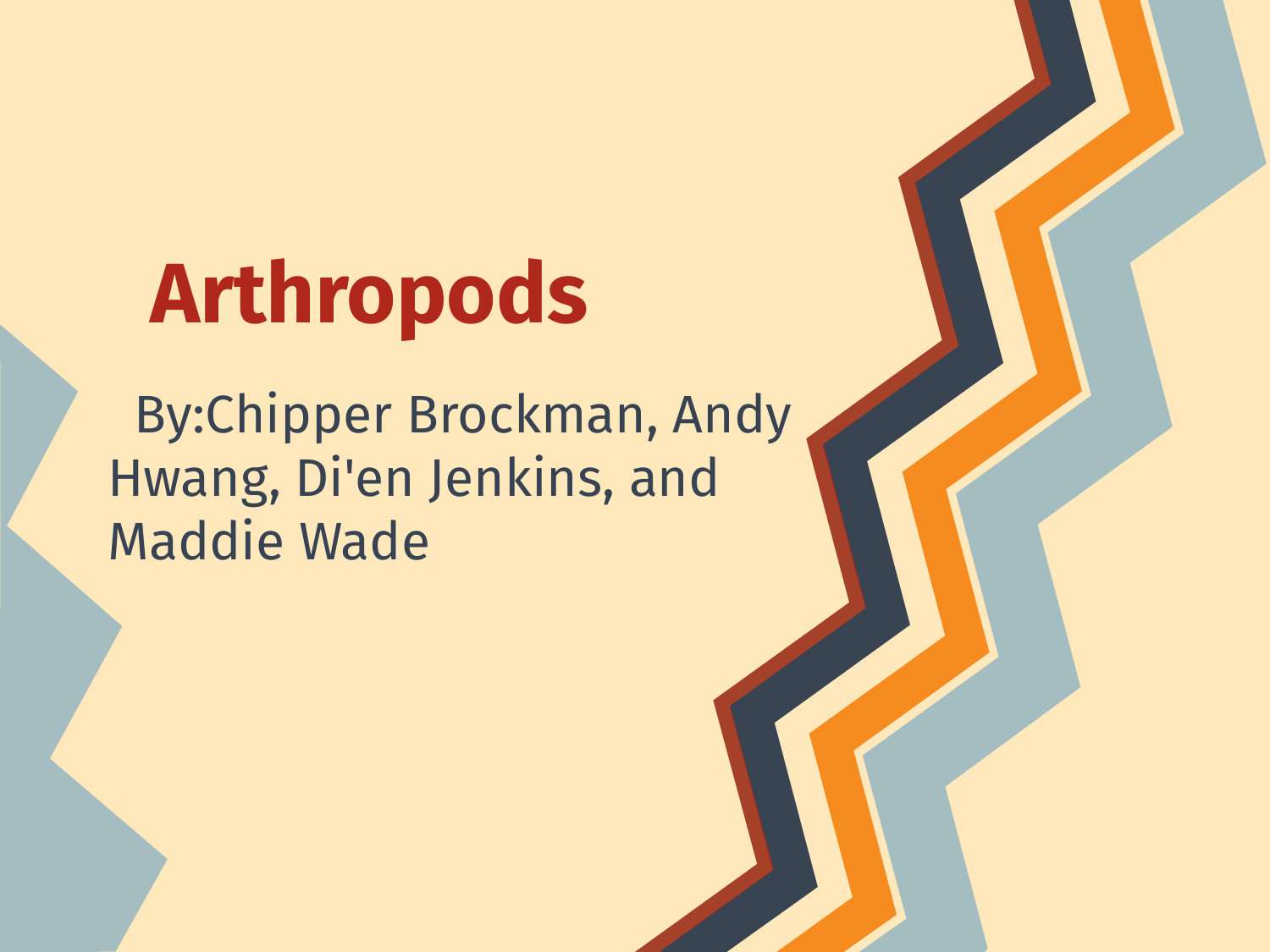

# Arthropods
By:Chipper Brockman, Andy Hwang, Di'en Jenkins, and Maddie Wade